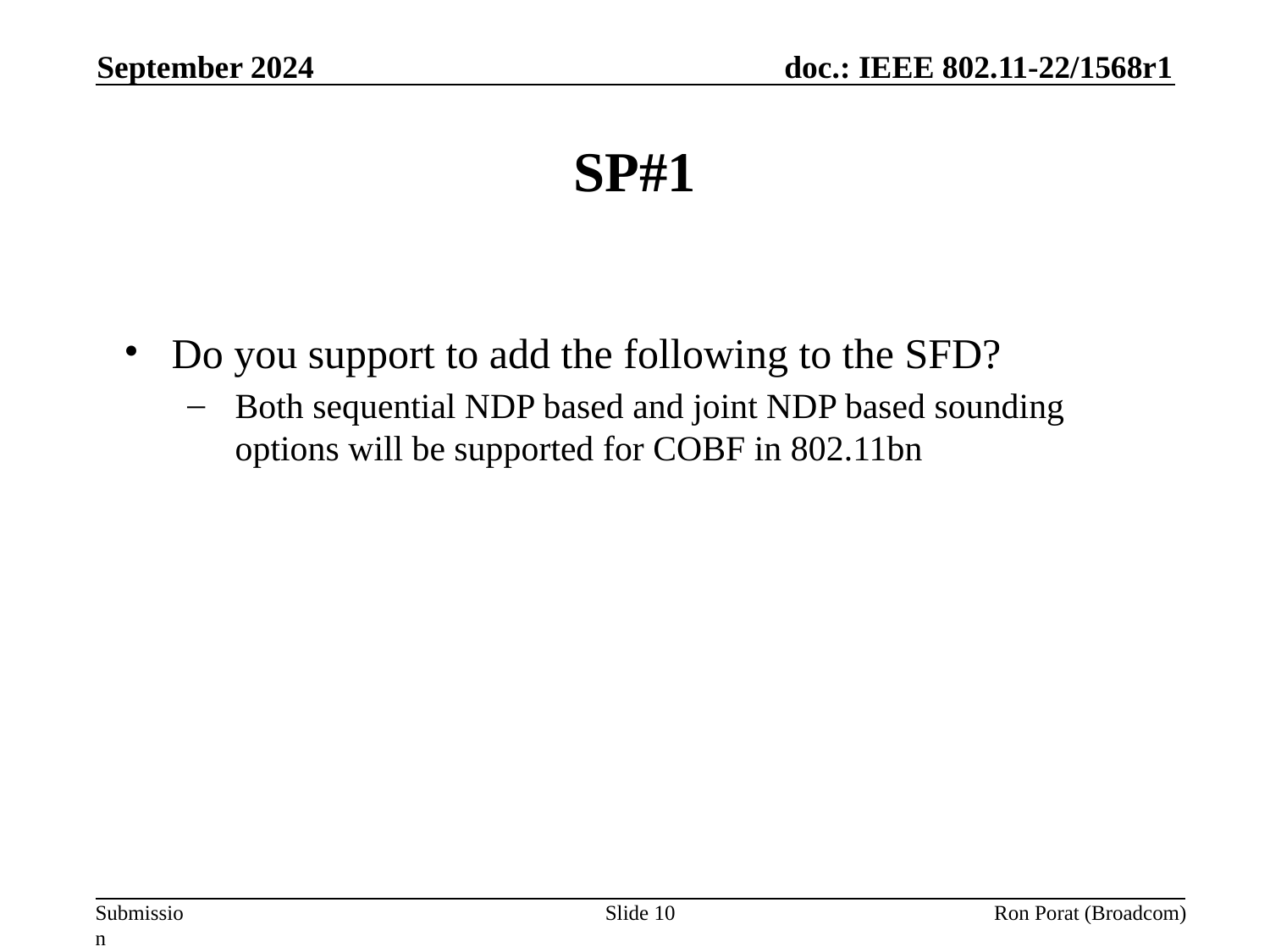

September 2024
# SP#1

Do you support to add the following to the SFD?
Both sequential NDP based and joint NDP based sounding options will be supported for COBF in 802.11bn

Slide 10
Ron Porat (Broadcom)